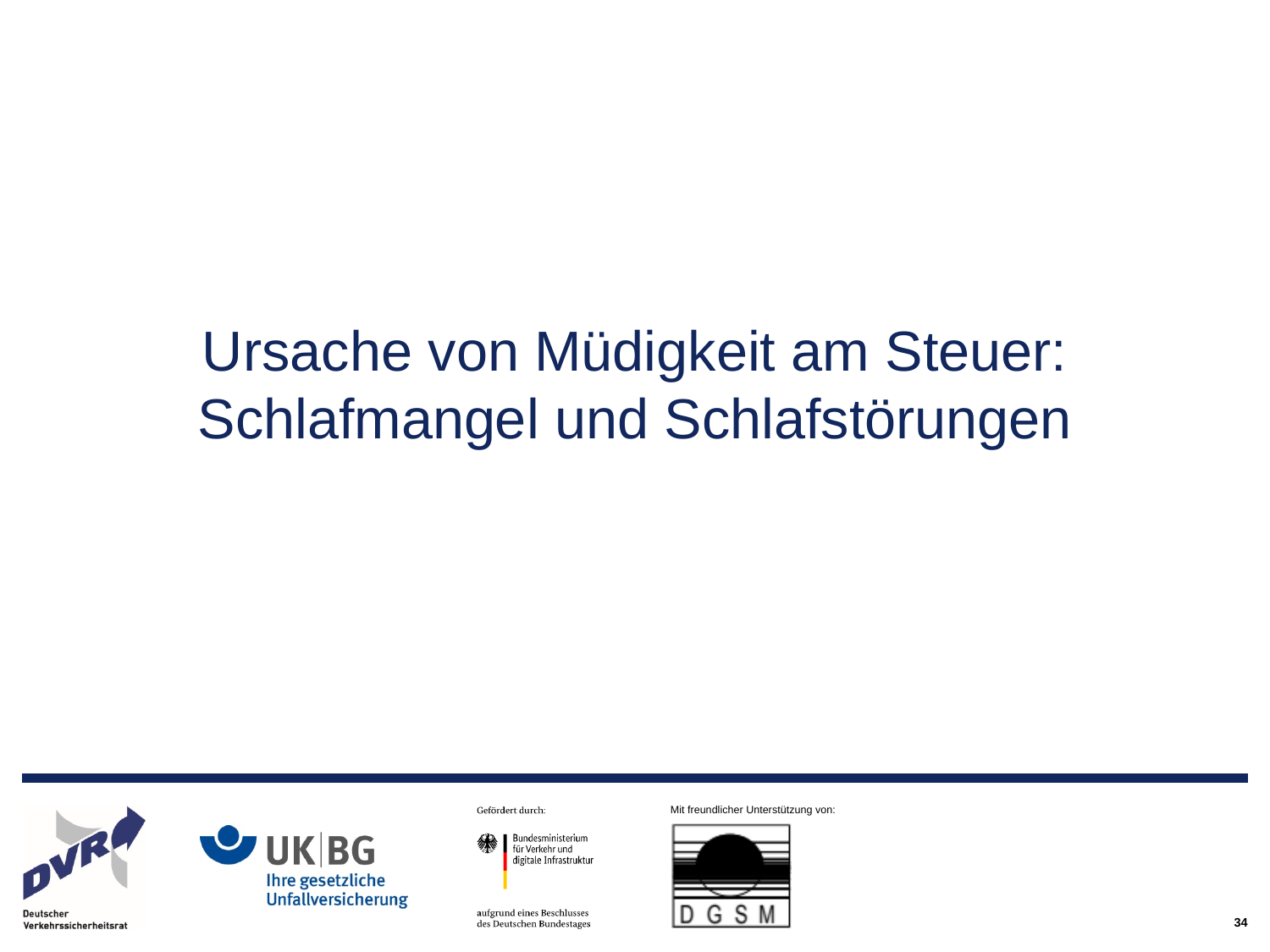

Ursache von Müdigkeit am Steuer: Schlafmangel und Schlafstörungen
34